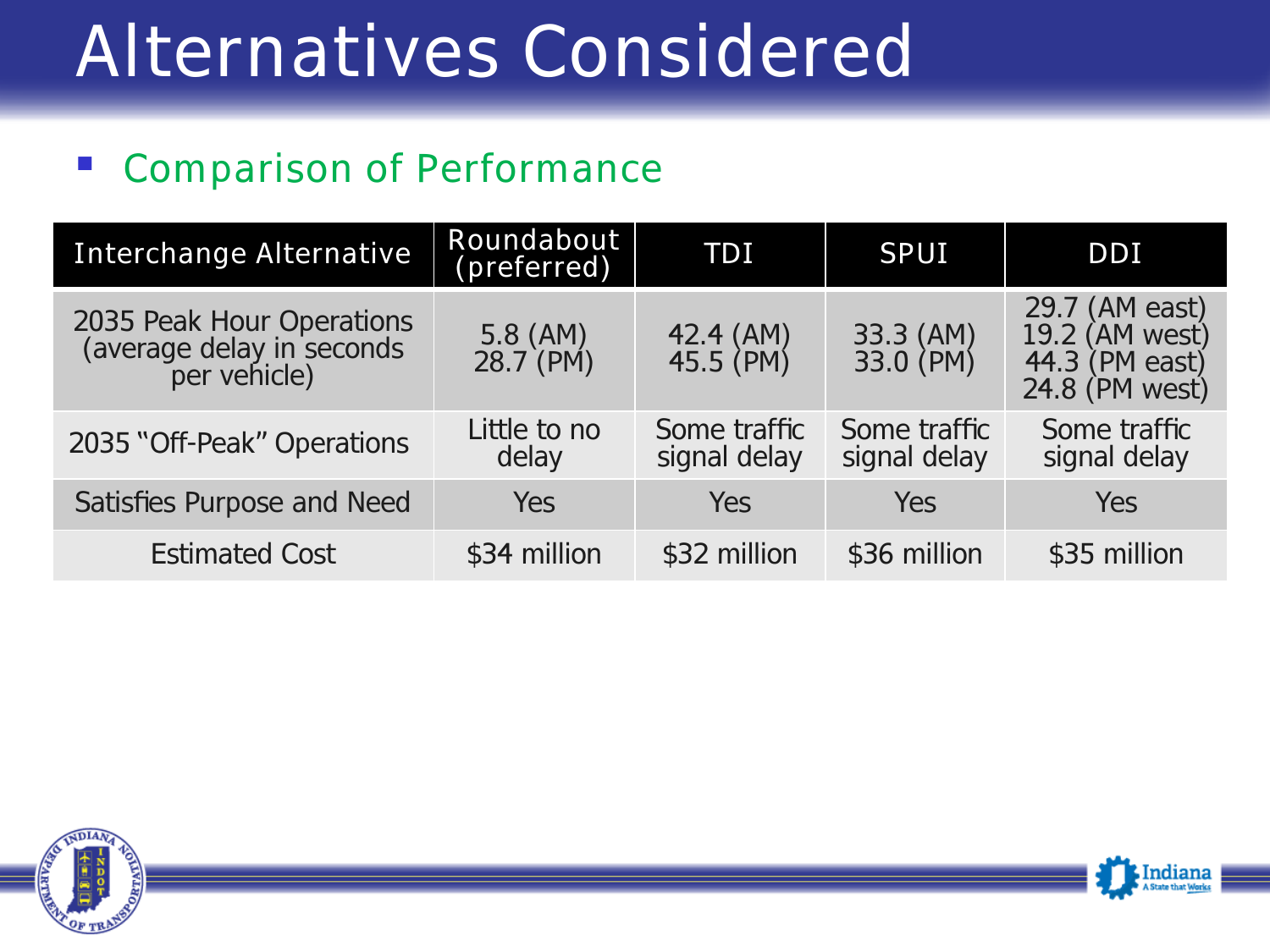

# Alternatives Considered
Comparison of Performance

| Interchange Alternative | Roundabout (preferred) | TDI | SPUI | DDI |
| --- | --- | --- | --- | --- |
| 2035 Peak Hour Operations (average delay in seconds per vehicle) | 5.8 (AM) 28.7 (PM) | 42.4 (AM) 45.5 (PM) | 33.3 (AM) 33.0 (PM) | 29.7 (AM east) 19.2 (AM west) 44.3 (PM east) 24.8 (PM west) |
| 2035 “Off-Peak” Operations | Little to no delay | Some traffic signal delay | Some traffic signal delay | Some traffic signal delay |
| Satisfies Purpose and Need | Yes | Yes | Yes | Yes |
| Estimated Cost | $34 million | $32 million | $36 million | $35 million |